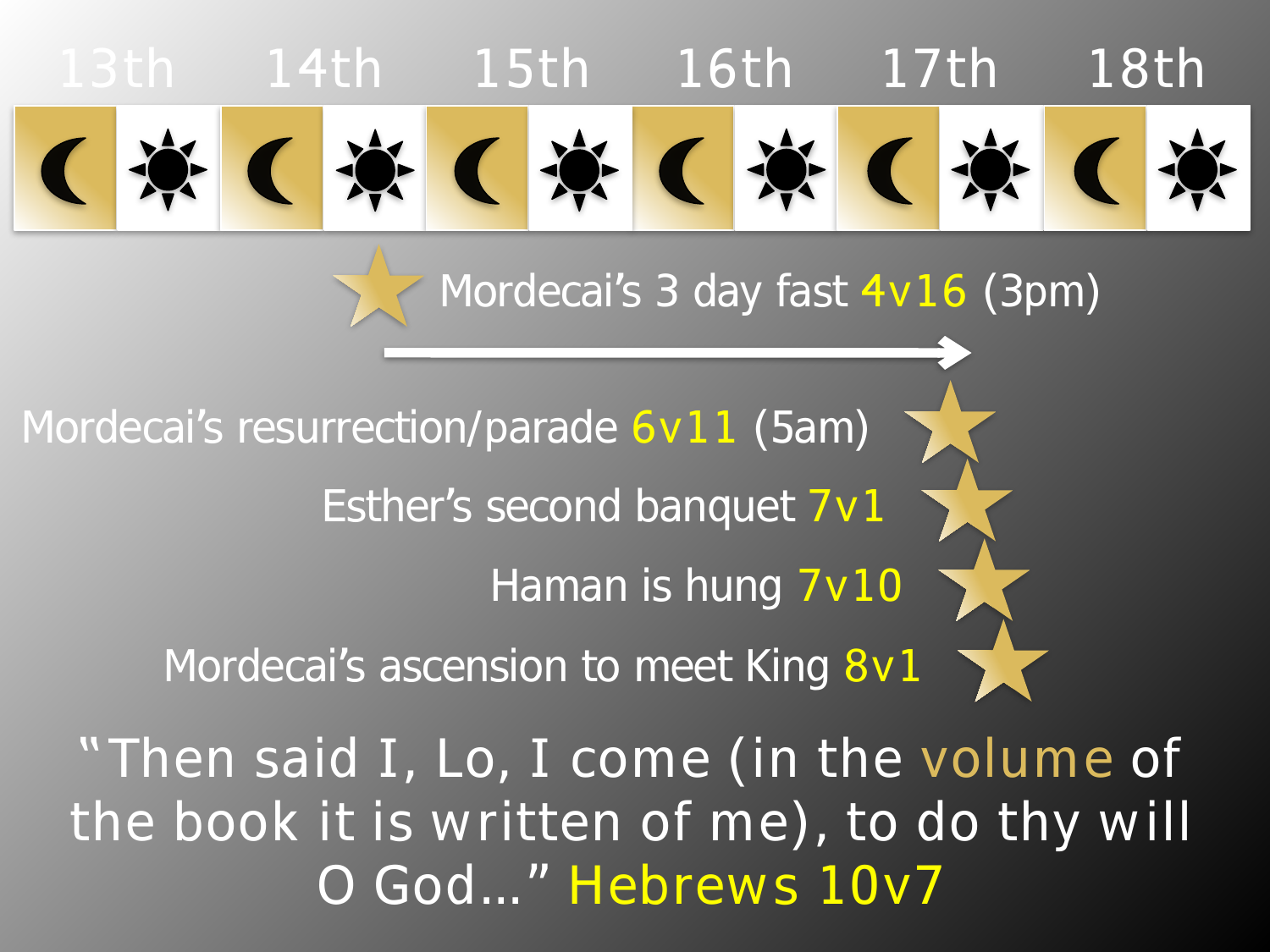

13th
14th
15th
16th
17th
18th

Mordecai’s 3 day fast 4v16 (3pm)

Mordecai’s resurrection/parade 6v11 (5am)

Esther’s second banquet 7v1

Haman is hung 7v10

Mordecai’s ascension to meet King 8v1
“Then said I, Lo, I come (in the volume of the book it is written of me), to do thy will O God…” Hebrews 10v7